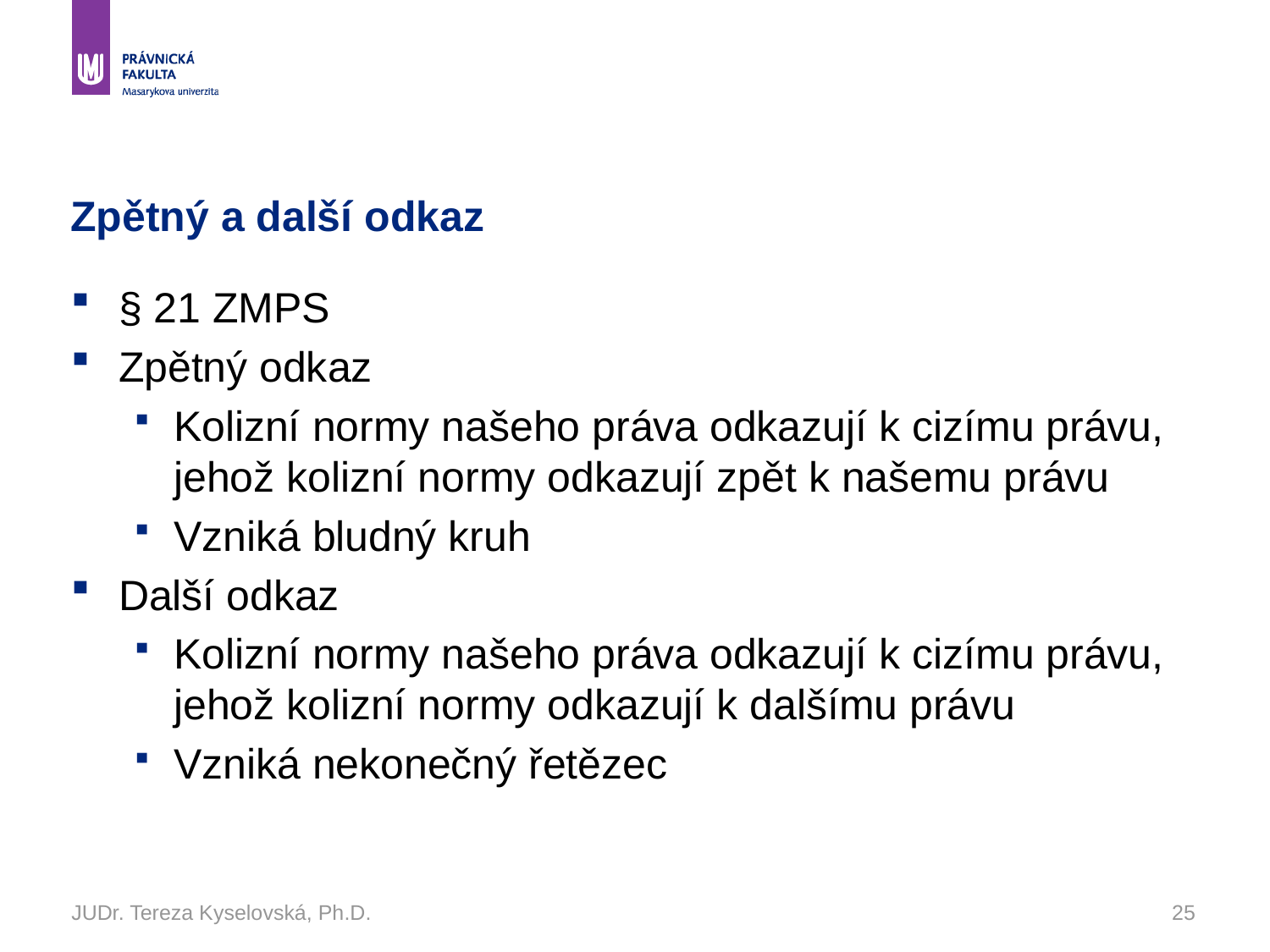

# Zpětný a další odkaz
§ 21 ZMPS
Zpětný odkaz
Kolizní normy našeho práva odkazují k cizímu právu, jehož kolizní normy odkazují zpět k našemu právu
Vzniká bludný kruh
Další odkaz
Kolizní normy našeho práva odkazují k cizímu právu, jehož kolizní normy odkazují k dalšímu právu
Vzniká nekonečný řetězec

JUDr. Tereza Kyselovská, Ph.D.
25